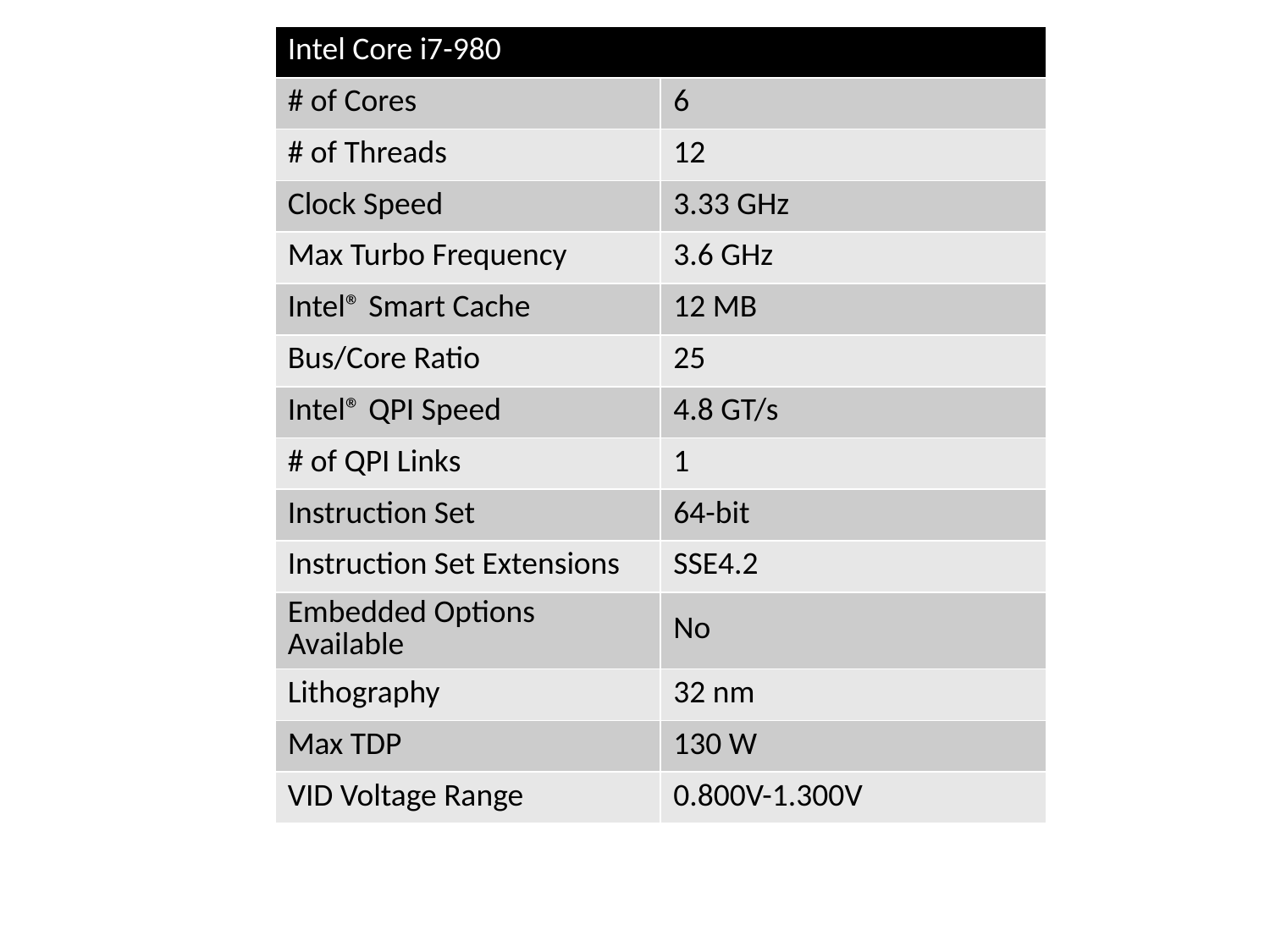

| Intel Core i7-980 |  |
| --- | --- |
| # of Cores | 6 |
| # of Threads | 12 |
| Clock Speed | 3.33 GHz |
| Max Turbo Frequency | 3.6 GHz |
| Intel® Smart Cache | 12 MB |
| Bus/Core Ratio | 25 |
| Intel® QPI Speed | 4.8 GT/s |
| # of QPI Links | 1 |
| Instruction Set | 64-bit |
| Instruction Set Extensions | SSE4.2 |
| Embedded Options Available | No |
| Lithography | 32 nm |
| Max TDP | 130 W |
| VID Voltage Range | 0.800V-1.300V |